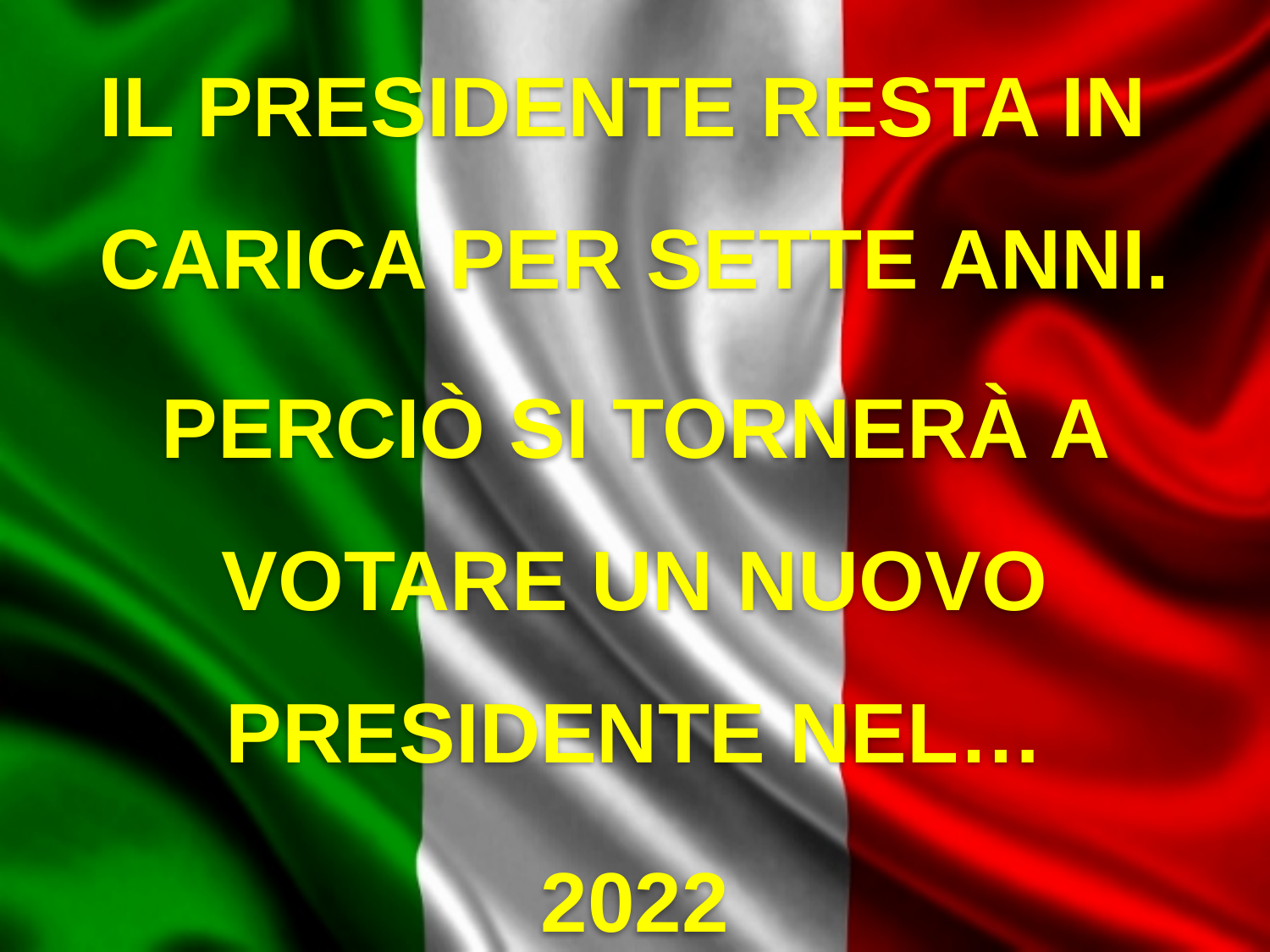

IL PRESIDENTE RESTA IN  CARICA PER SETTE ANNI.
PERCIÒ SI TORNERÀ A VOTARE UN NUOVO PRESIDENTE NEL…
2022